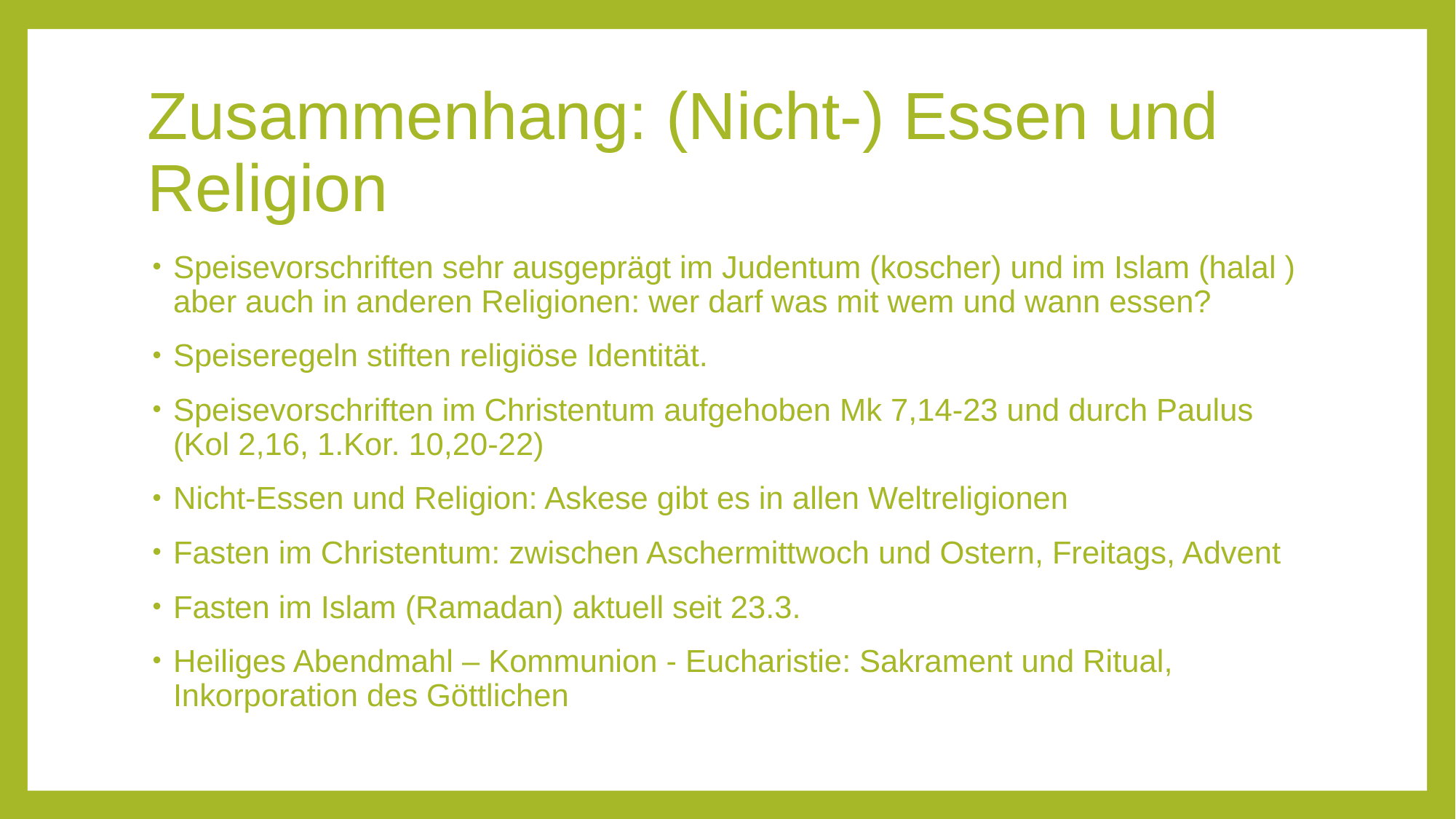

# Zusammenhang: (Nicht-) Essen und Religion
Speisevorschriften sehr ausgeprägt im Judentum (koscher) und im Islam (halal ) aber auch in anderen Religionen: wer darf was mit wem und wann essen?
Speiseregeln stiften religiöse Identität.
Speisevorschriften im Christentum aufgehoben Mk 7,14-23 und durch Paulus (Kol 2,16, 1.Kor. 10,20-22)
Nicht-Essen und Religion: Askese gibt es in allen Weltreligionen
Fasten im Christentum: zwischen Aschermittwoch und Ostern, Freitags, Advent
Fasten im Islam (Ramadan) aktuell seit 23.3.
Heiliges Abendmahl – Kommunion - Eucharistie: Sakrament und Ritual, Inkorporation des Göttlichen